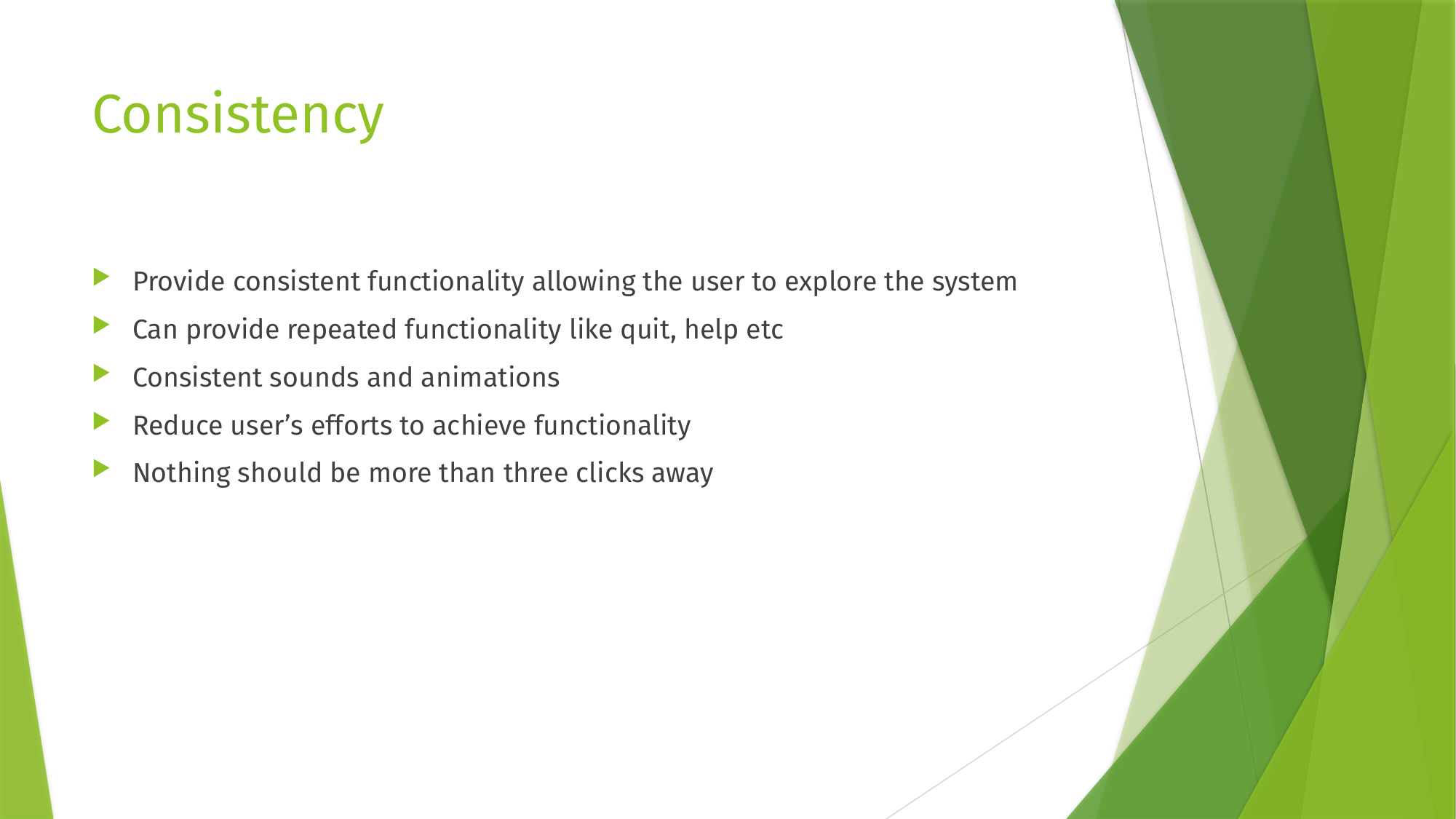

# Consistency
Provide consistent functionality allowing the user to explore the system
Can provide repeated functionality like quit, help etc
Consistent sounds and animations
Reduce user’s efforts to achieve functionality
Nothing should be more than three clicks away